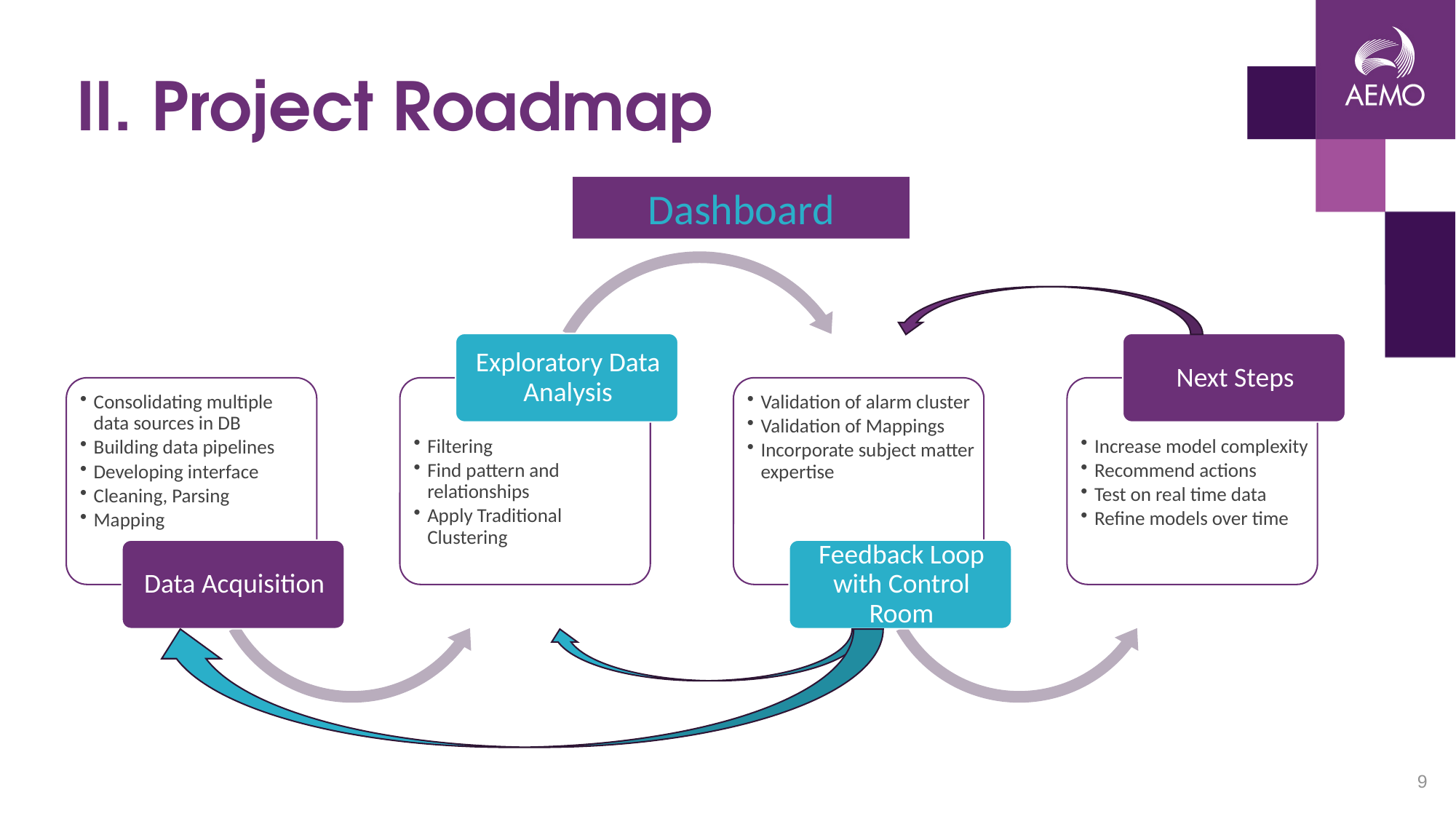

# II. Project Roadmap
Dashboard
Consolidating multiple data sources in DB
Building data pipelines
Developing interface
Cleaning, Parsing
Mapping
Data Acquisition
Filtering
Find pattern and relationships
Apply Traditional Clustering
Exploratory Data Analysis
Validation of alarm cluster
Validation of Mappings
Incorporate subject matter expertise
Feedback Loop with Control Room
Increase model complexity
Recommend actions
Test on real time data
Refine models over time

Next Steps

9